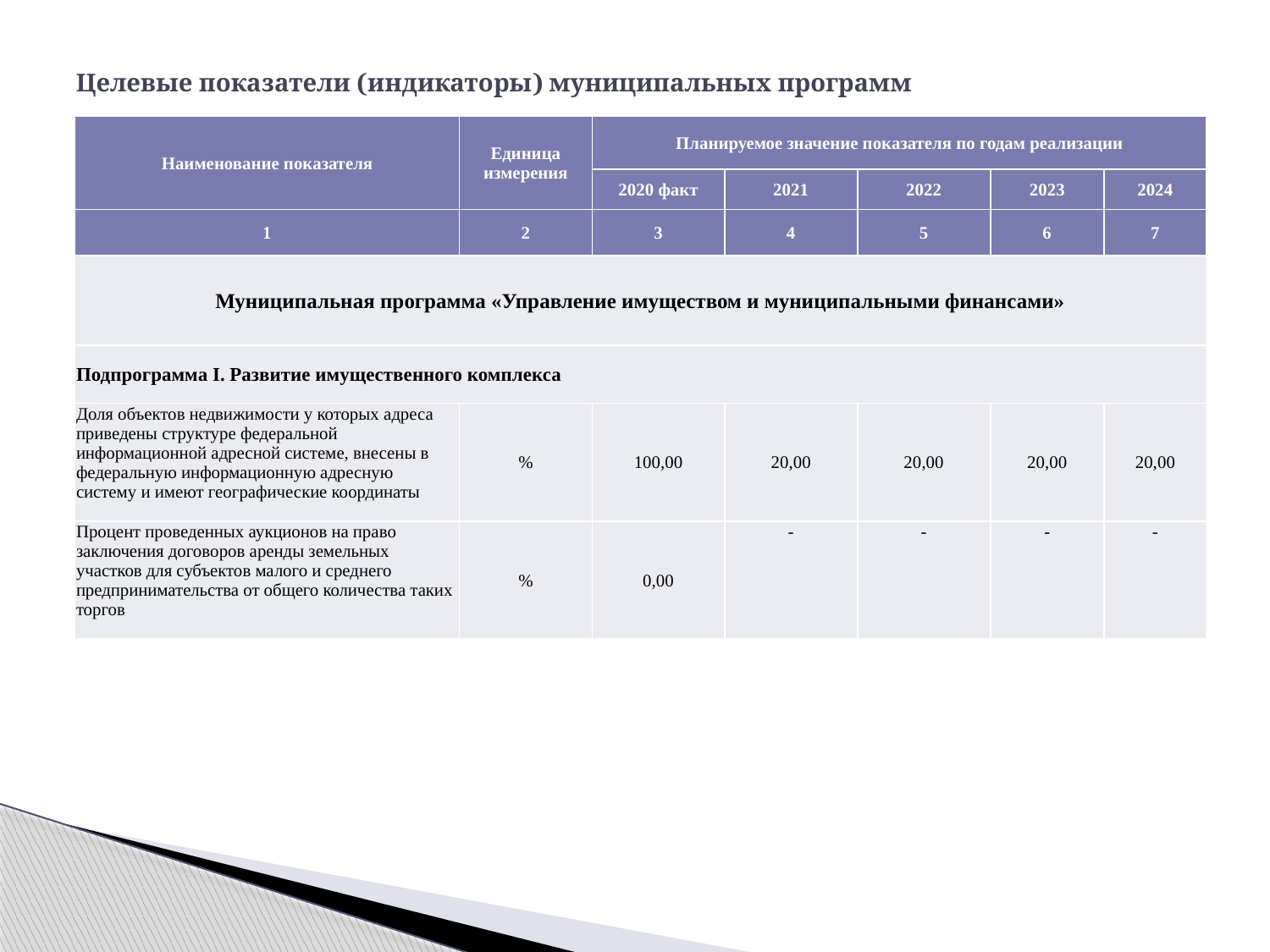

# Целевые показатели (индикаторы) муниципальных программ
| Наименование показателя | Единица измерения | Планируемое значение показателя по годам реализации |  |  |  |  |
| --- | --- | --- | --- | --- | --- | --- |
|  |  | 2020 факт | 2021 | 2022 | 2023 | 2024 |
| 1 | 2 | 3 | 4 | 5 | 6 | 7 |
| Муниципальная программа «Управление имуществом и муниципальными финансами» |  |  |  |  |  |  |
| Подпрограмма I. Развитие имущественного комплекса |  |  |  |  |  |  |
| Доля объектов недвижимости у которых адреса приведены структуре федеральной информационной адресной системе, внесены в федеральную информационную адресную систему и имеют географические координаты | % | 100,00 | 20,00 | 20,00 | 20,00 | 20,00 |
| Процент проведенных аукционов на право заключения договоров аренды земельных участков для субъектов малого и среднего предпринимательства от общего количества таких торгов | % | 0,00 | - | - | - | - |